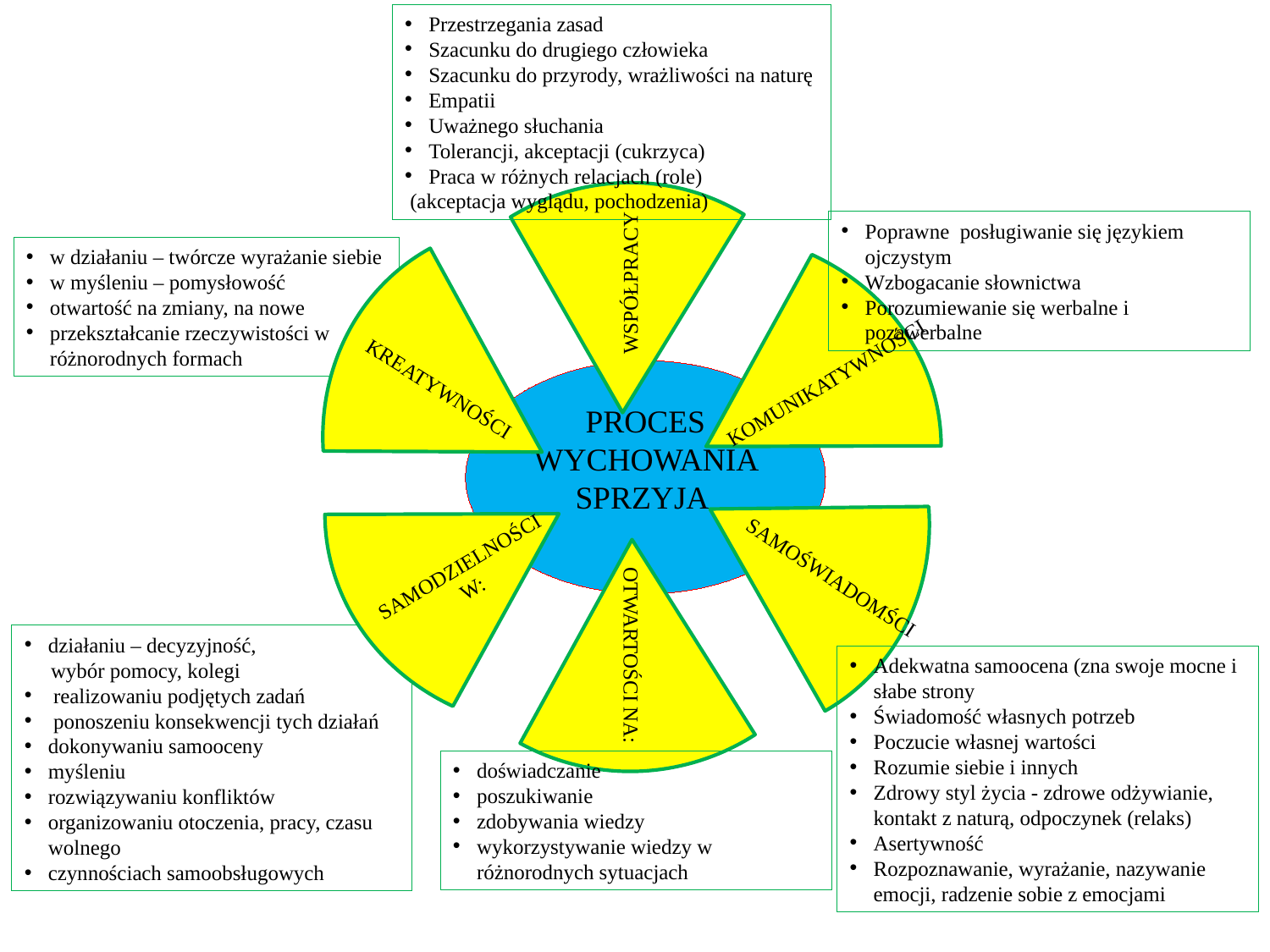

Przestrzegania zasad
Szacunku do drugiego człowieka
Szacunku do przyrody, wrażliwości na naturę
Empatii
Uważnego słuchania
Tolerancji, akceptacji (cukrzyca)
Praca w różnych relacjach (role)
 (akceptacja wyglądu, pochodzenia)
WSPÓŁPRACY

Poprawne  posługiwanie się językiem ojczystym
Wzbogacanie słownictwa
Porozumiewanie się werbalne i pozawerbalne

w działaniu – twórcze wyrażanie siebie
w myśleniu – pomysłowość
otwartość na zmiany, na nowe
przekształcanie rzeczywistości w różnorodnych formach

PROCES WYCHOWANIA SPRZYJA

KOMUNIKATYWNOŚCI
KREATYWNOŚCI
SAMODZIELNOŚCI W:
SAMOŚWIADOMŚCI
działaniu – decyzyjność,
     wybór pomocy, kolegi
 realizowaniu podjętych zadań
 ponoszeniu konsekwencji tych działań
dokonywaniu samooceny
myśleniu
rozwiązywaniu konfliktów
organizowaniu otoczenia, pracy, czasu wolnego
czynnościach samoobsługowych
   OTWARTOŚCI NA:
Adekwatna samoocena (zna swoje mocne i słabe strony
Świadomość własnych potrzeb
Poczucie własnej wartości
Rozumie siebie i innych
Zdrowy styl życia - zdrowe odżywianie, kontakt z naturą, odpoczynek (relaks)
Asertywność
Rozpoznawanie, wyrażanie, nazywanie emocji, radzenie sobie z emocjami
doświadczanie
poszukiwanie
zdobywania wiedzy
wykorzystywanie wiedzy w różnorodnych sytuacjach